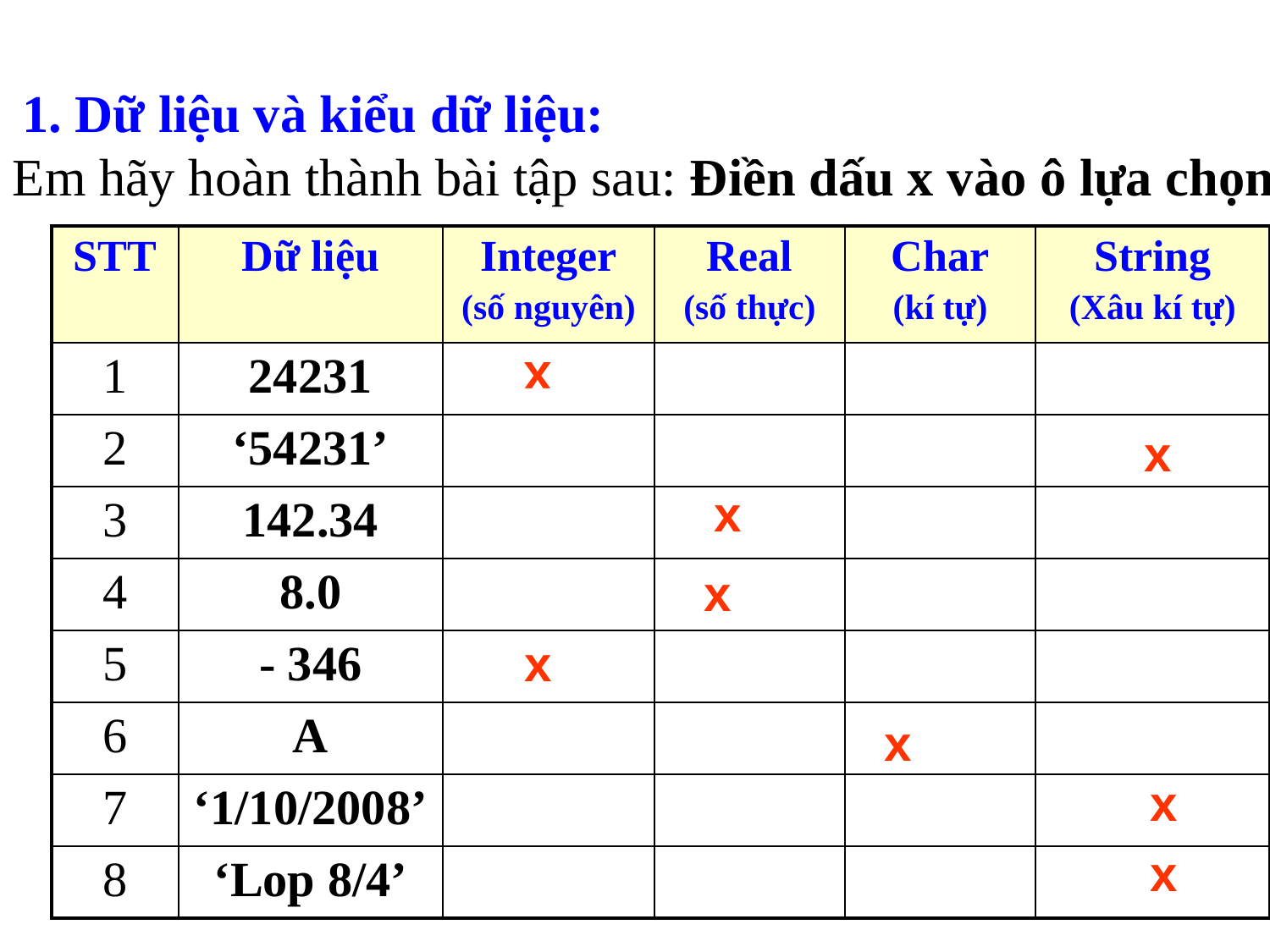

1. Dữ liệu và kiểu dữ liệu:
Em hãy hoàn thành bài tập sau: Điền dấu x vào ô lựa chọn
| STT | Dữ liệu | Integer (số nguyên) | Real (số thực) | Char (kí tự) | String (Xâu kí tự) |
| --- | --- | --- | --- | --- | --- |
| 1 | 24231 |  |  |  |  |
| 2 | ‘54231’ |  |  |  |  |
| 3 | 142.34 |  |  |  |  |
| 4 | 8.0 |  |  |  |  |
| 5 | - 346 |  |  |  |  |
| 6 | A |  |  |  |  |
| 7 | ‘1/10/2008’ |  |  |  |  |
| 8 | ‘Lop 8/4’ |  |  |  |  |
x
x
x
x
x
x
x
x